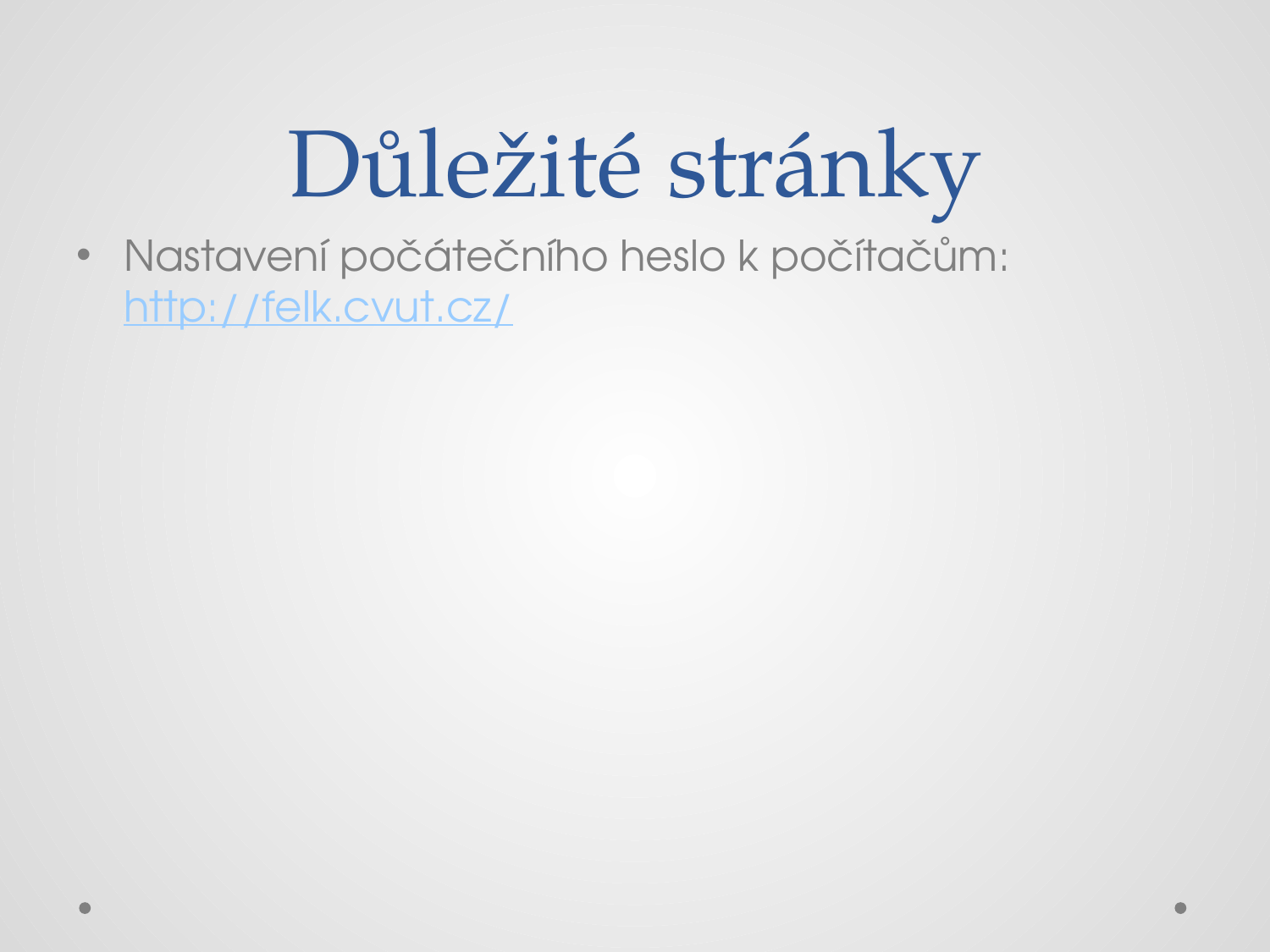

# Důležité stránky
Nastavení počátečního heslo k počítačům:
http://felk.cvut.cz/